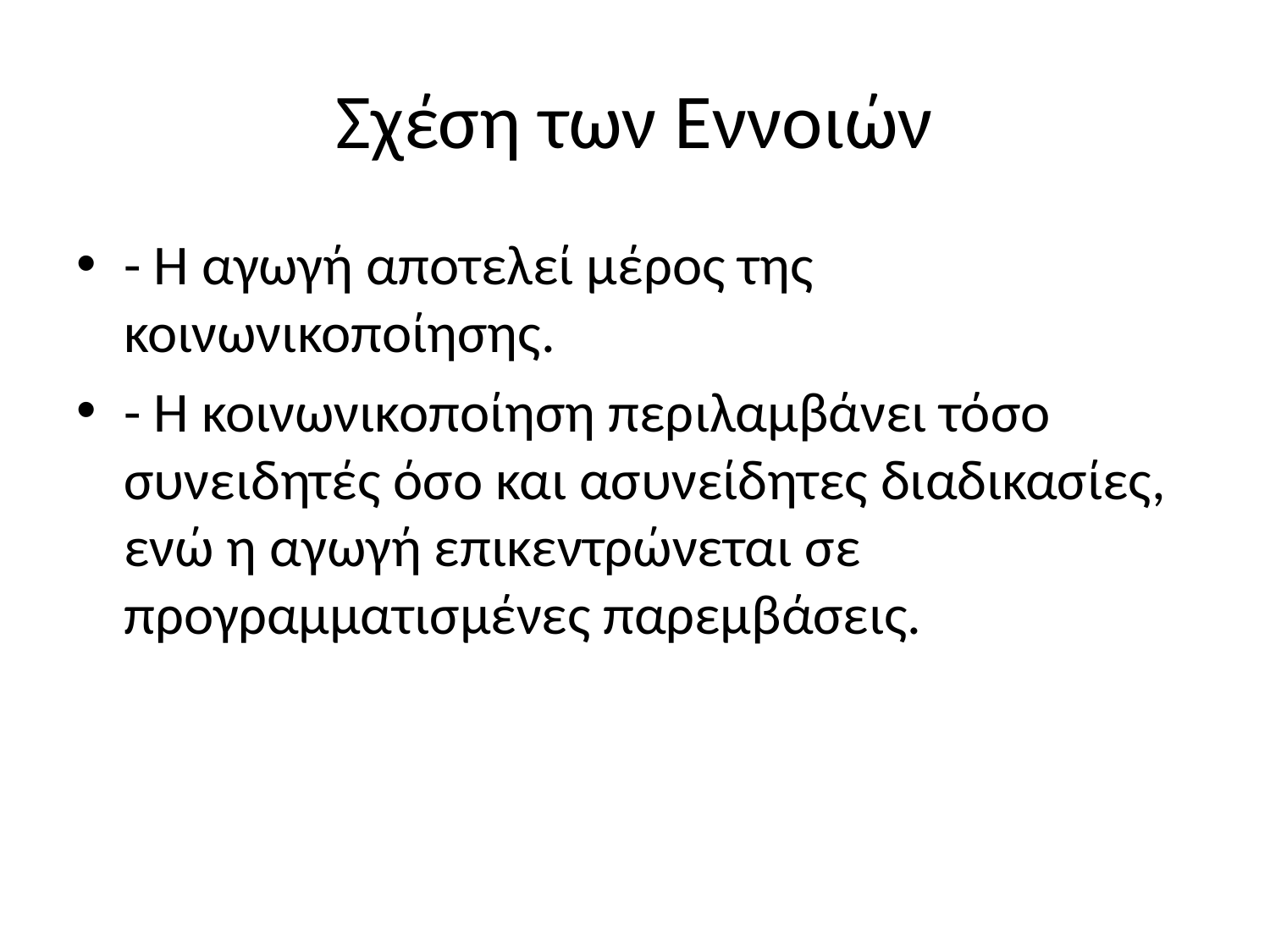

# Σχέση των Εννοιών
- Η αγωγή αποτελεί μέρος της κοινωνικοποίησης.
- Η κοινωνικοποίηση περιλαμβάνει τόσο συνειδητές όσο και ασυνείδητες διαδικασίες, ενώ η αγωγή επικεντρώνεται σε προγραμματισμένες παρεμβάσεις.